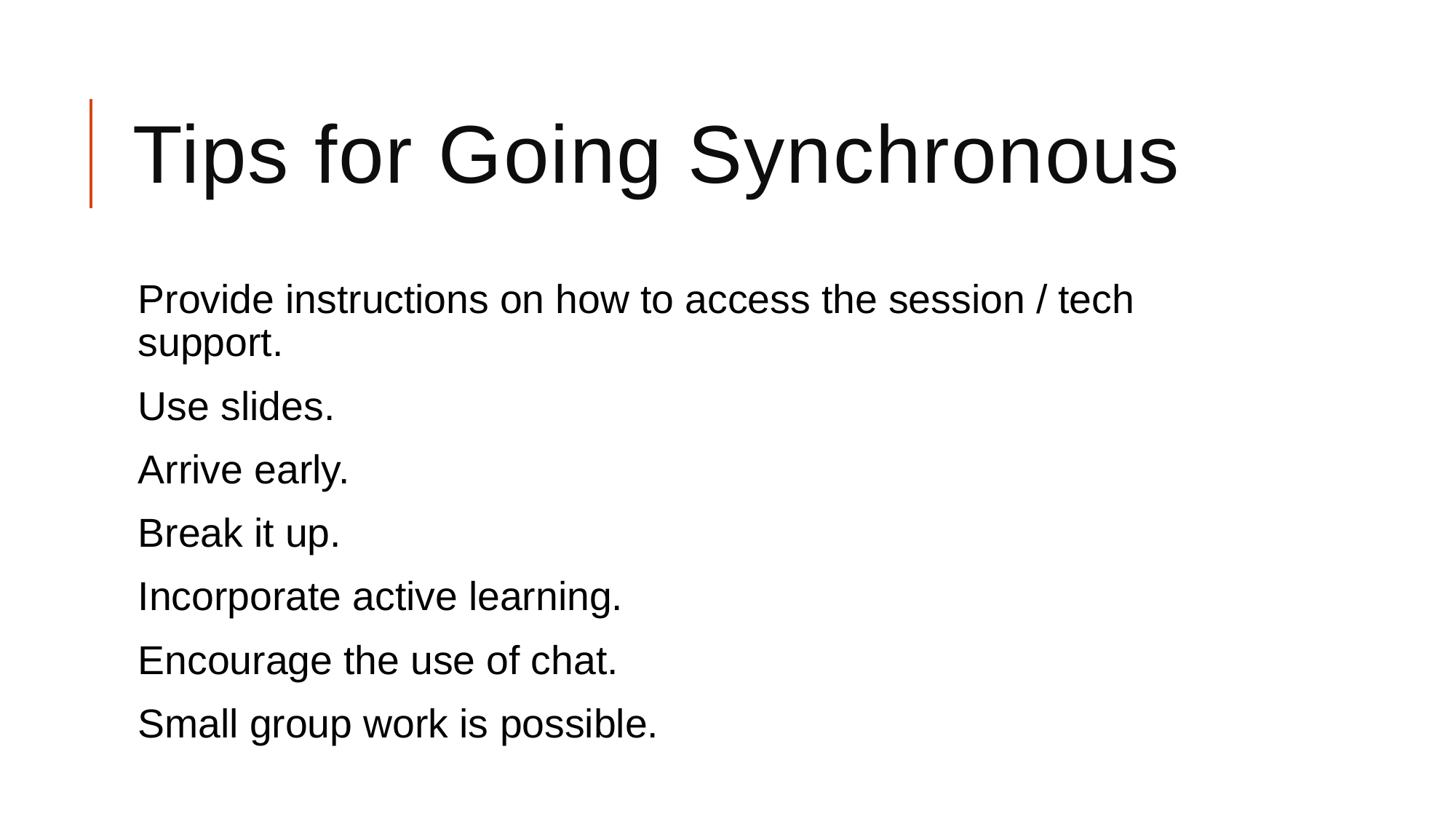

# Tips for Going Synchronous
Provide instructions on how to access the session / tech support.
Use slides.
Arrive early.
Break it up.
Incorporate active learning.
Encourage the use of chat.
Small group work is possible.